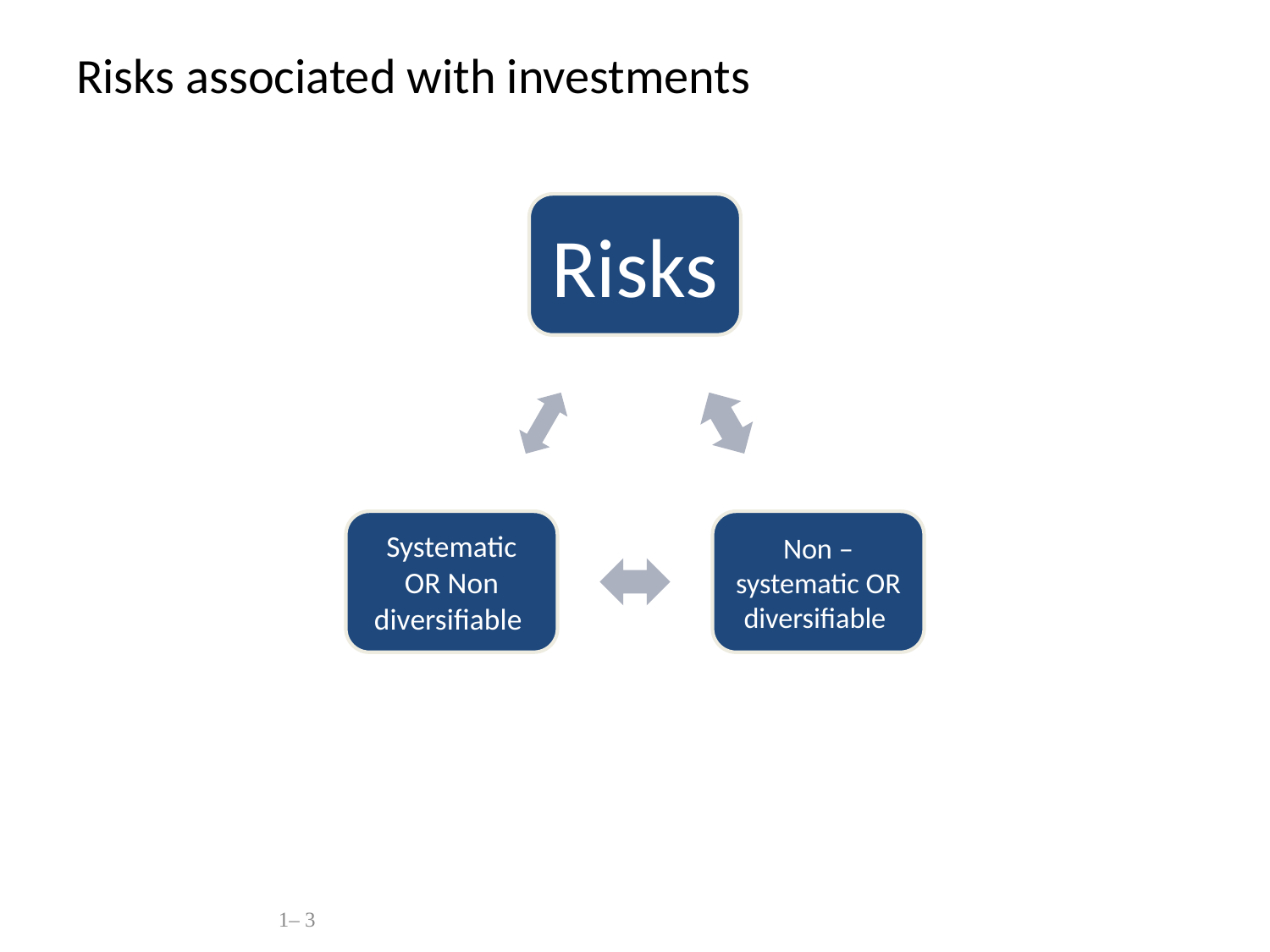

# Risks associated with investments
Risks
Non – systematic OR diversifiable
Systematic OR Non diversifiable
1– 3